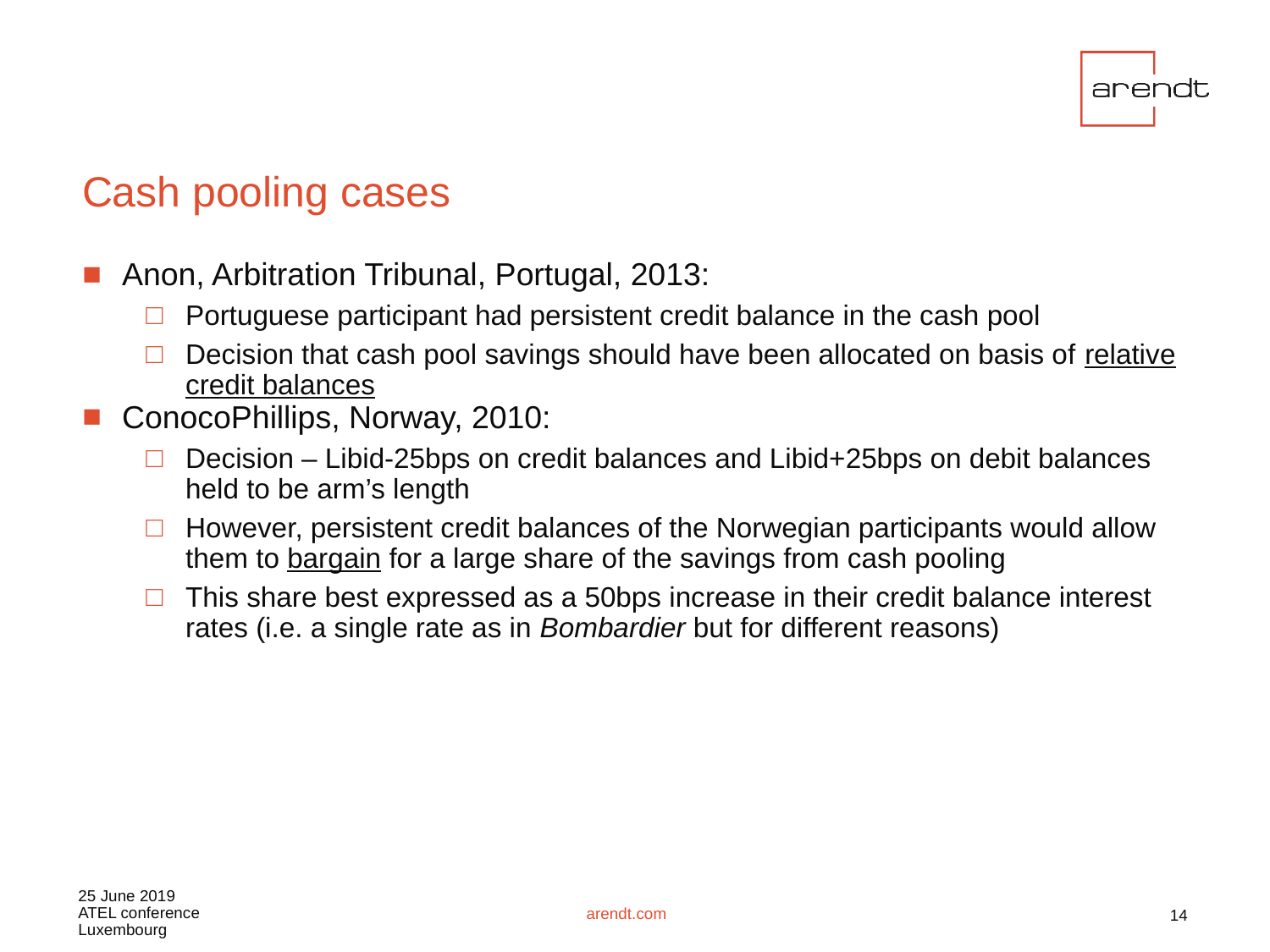

14
# Cash pooling cases
Anon, Arbitration Tribunal, Portugal, 2013:
Portuguese participant had persistent credit balance in the cash pool
Decision that cash pool savings should have been allocated on basis of relative credit balances
ConocoPhillips, Norway, 2010:
Decision – Libid-25bps on credit balances and Libid+25bps on debit balances held to be arm’s length
However, persistent credit balances of the Norwegian participants would allow them to bargain for a large share of the savings from cash pooling
This share best expressed as a 50bps increase in their credit balance interest rates (i.e. a single rate as in Bombardier but for different reasons)